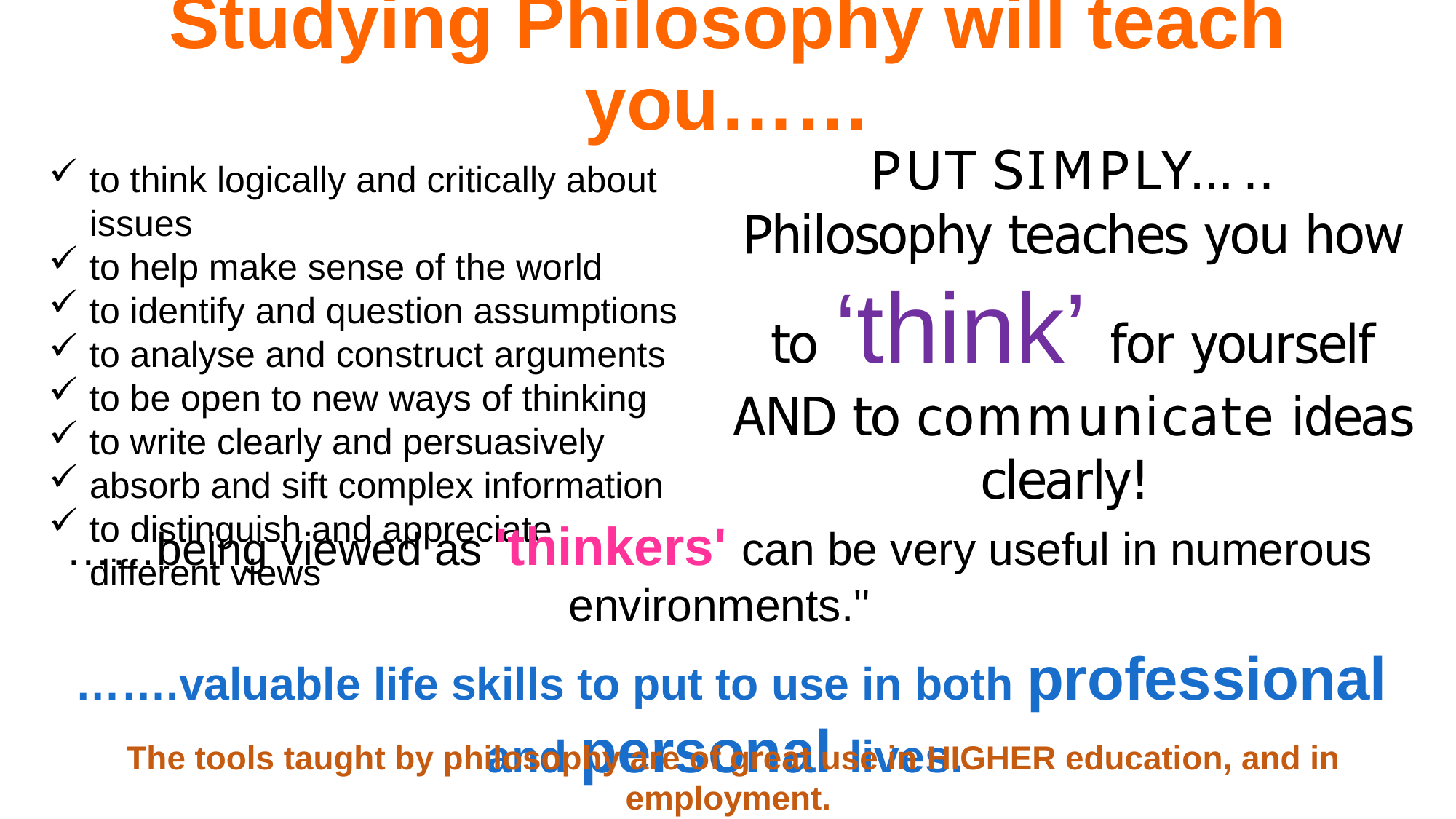

Studying Philosophy will teach you……
PUT SIMPLY…..
Philosophy teaches you how to ‘think’ for yourself AND to communicate ideas clearly!
to think logically and critically about issues
to help make sense of the world
to identify and question assumptions
to analyse and construct arguments
to be open to new ways of thinking
to write clearly and persuasively
absorb and sift complex information
to distinguish and appreciate different views
……being viewed as 'thinkers' can be very useful in numerous environments."
…….valuable life skills to put to use in both professional and personal lives.
The tools taught by philosophy are of great use in HIGHER education, and in employment.